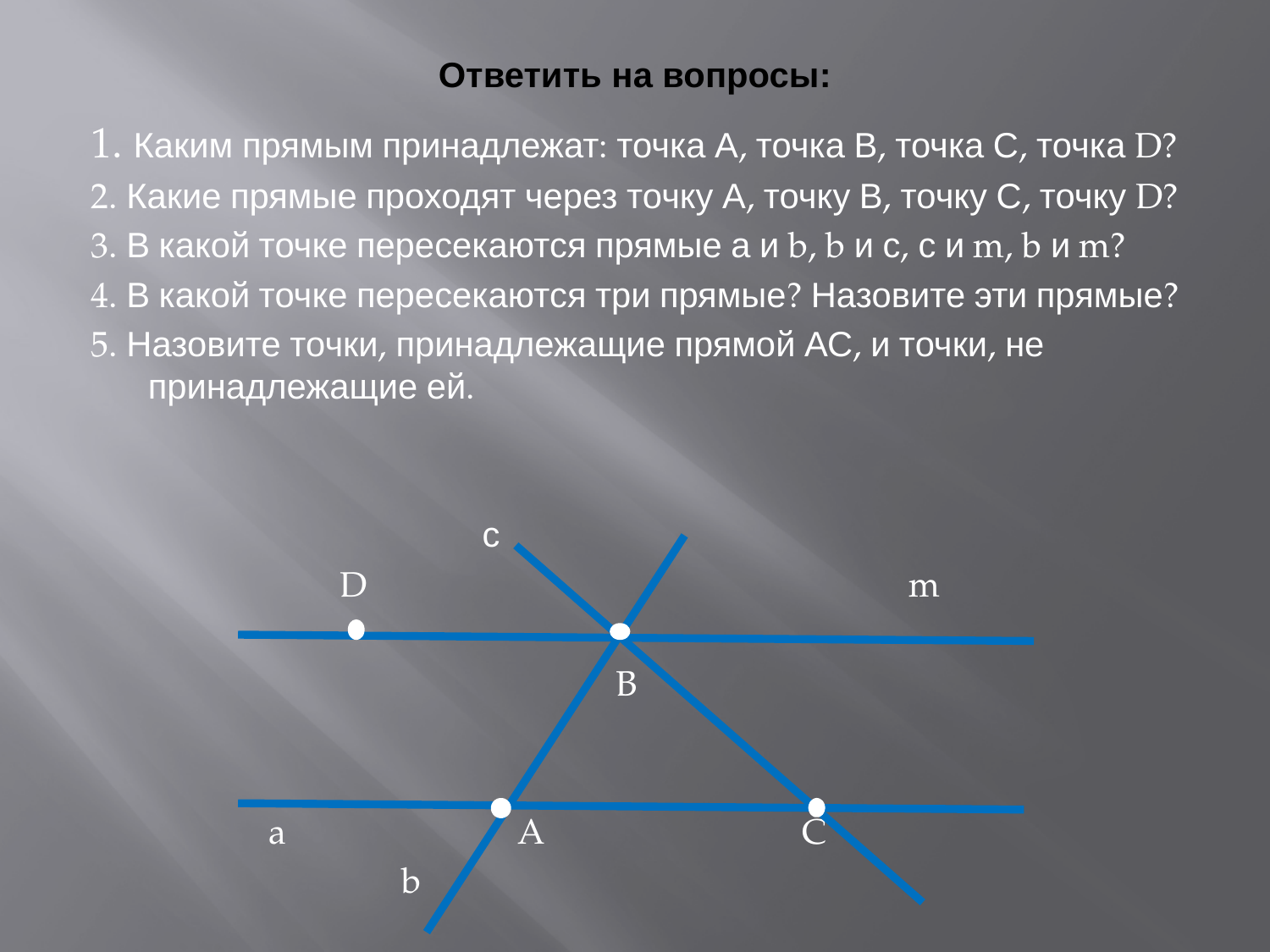

# Ответить на вопросы:
1. Каким прямым принадлежат: точка А, точка В, точка С, точка D?
2. Какие прямые проходят через точку А, точку В, точку С, точку D?
3. В какой точке пересекаются прямые а и b, b и с, с и m, b и m?
4. В какой точке пересекаются три прямые? Назовите эти прямые?
5. Назовите точки, принадлежащие прямой АС, и точки, не принадлежащие ей.

                                            с
                            D                                                             m

                                                           B

                    a                          A                             C
                                   b